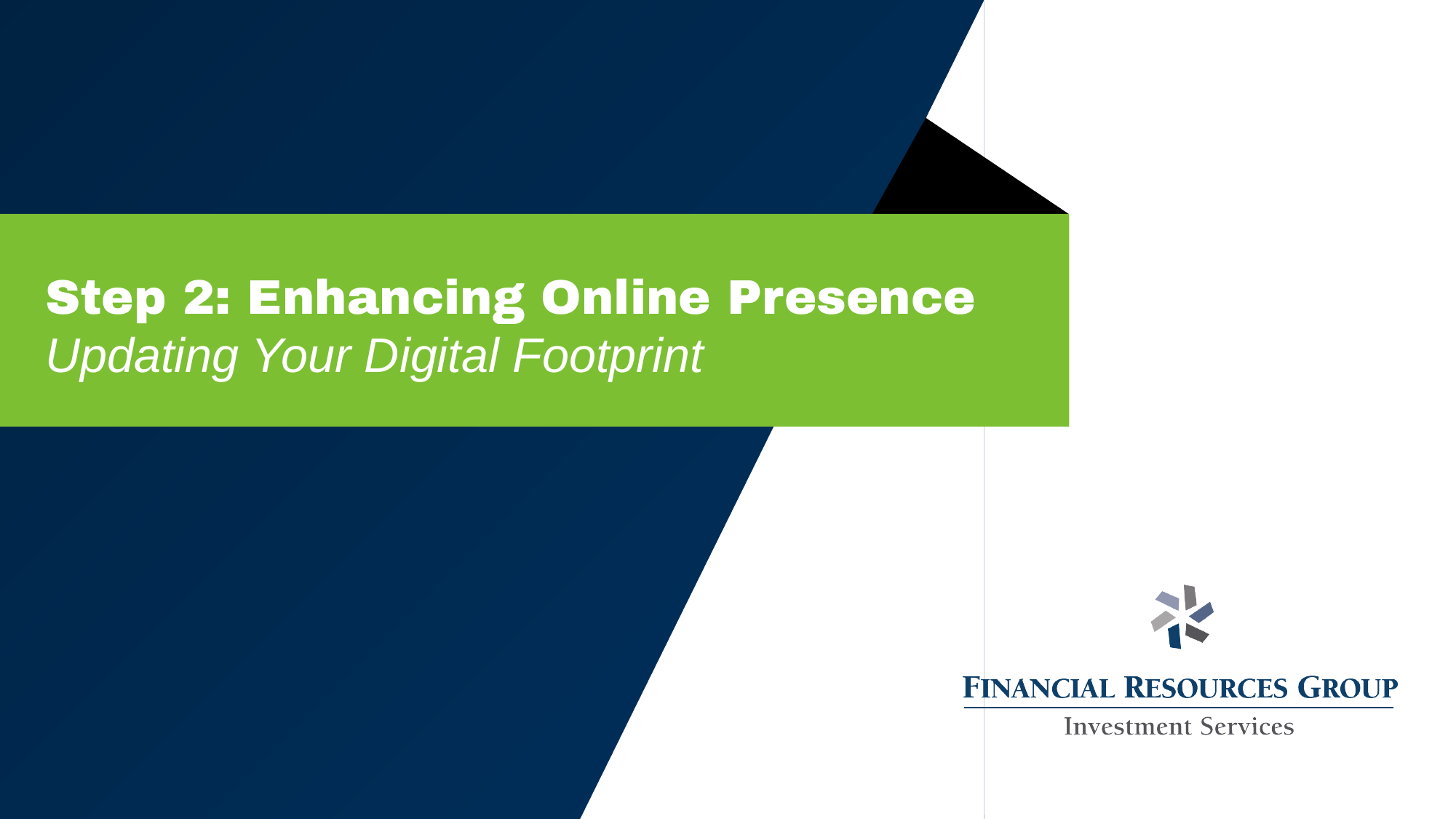

Step 2: Enhancing Online Presence
Updating Your Digital Footprint